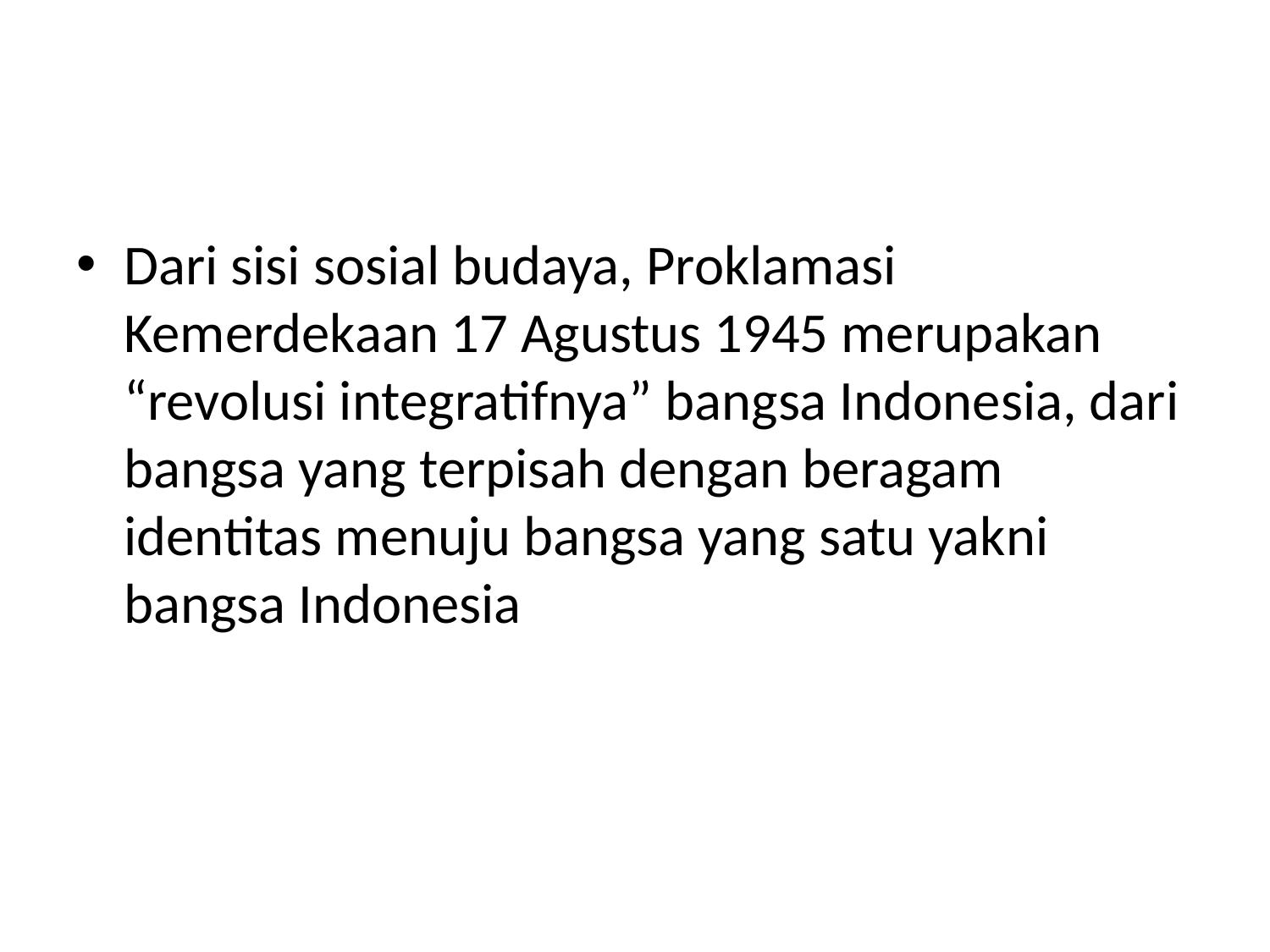

#
Dari sisi sosial budaya, Proklamasi Kemerdekaan 17 Agustus 1945 merupakan “revolusi integratifnya” bangsa Indonesia, dari bangsa yang terpisah dengan beragam identitas menuju bangsa yang satu yakni bangsa Indonesia